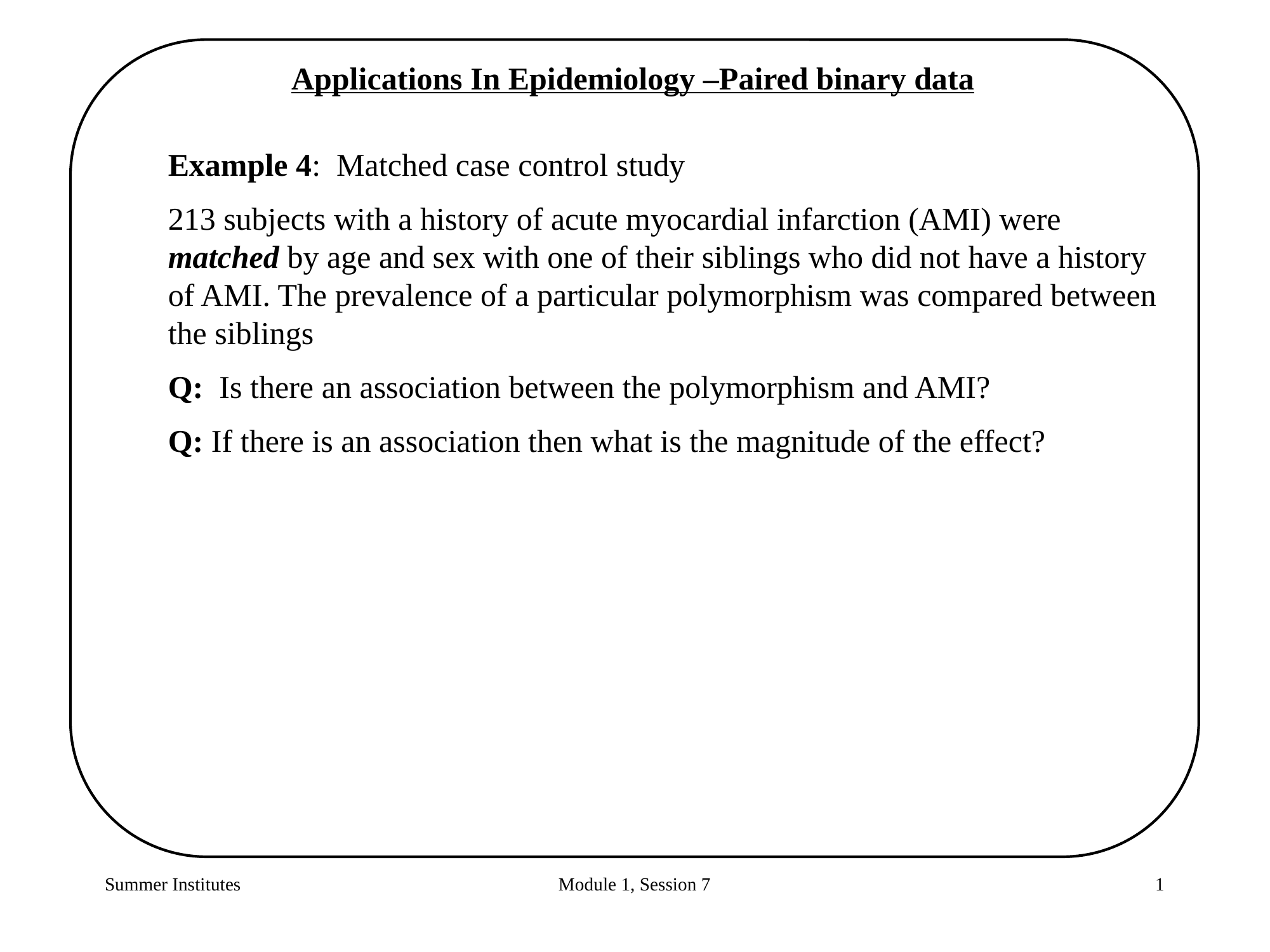

Applications In Epidemiology –Paired binary data
Example 4:  Matched case control study
213 subjects with a history of acute myocardial infarction (AMI) were matched by age and sex with one of their siblings who did not have a history of AMI. The prevalence of a particular polymorphism was compared between the siblings
Q:  Is there an association between the polymorphism and AMI?
Q: If there is an association then what is the magnitude of the effect?
Summer Institutes
Module 1, Session 7
1